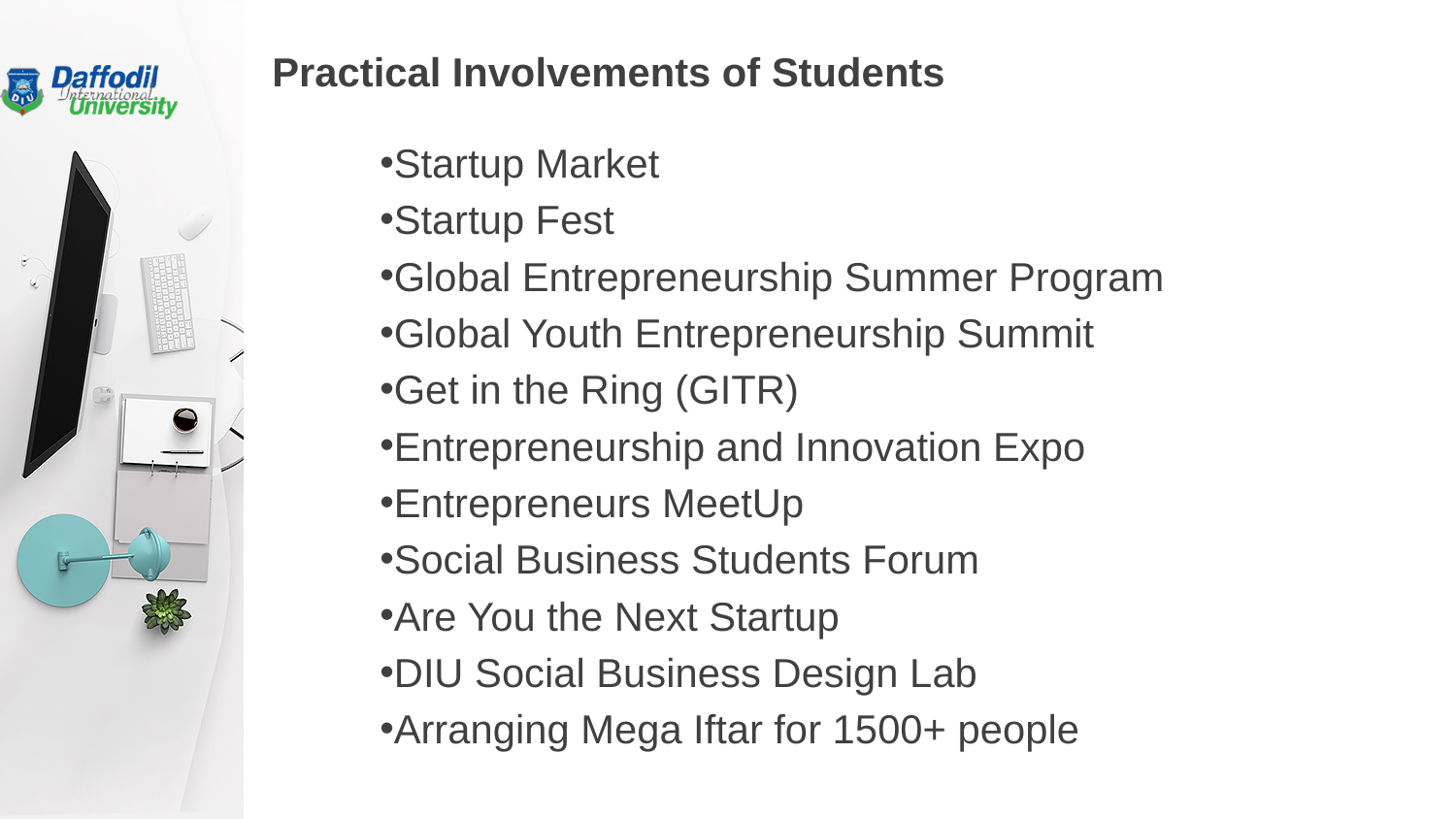

# Practical Involvements of Students
Startup Market
Startup Fest
Global Entrepreneurship Summer Program
Global Youth Entrepreneurship Summit
Get in the Ring (GITR)
Entrepreneurship and Innovation Expo
Entrepreneurs MeetUp
Social Business Students Forum
Are You the Next Startup
DIU Social Business Design Lab
Arranging Mega Iftar for 1500+ people